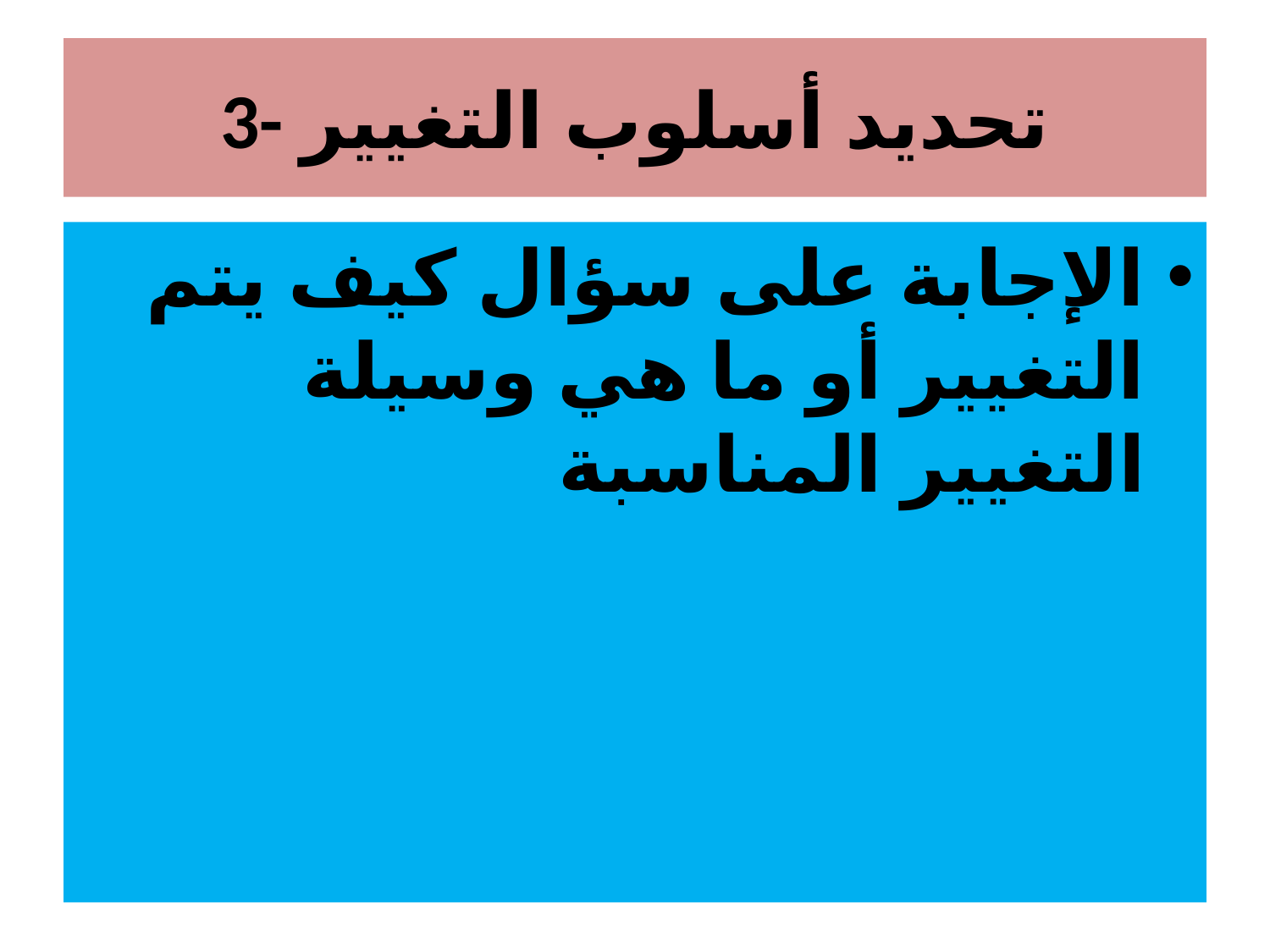

# 3- تحديد أسلوب التغيير
الإجابة على سؤال كيف يتم التغيير أو ما هي وسيلة التغيير المناسبة